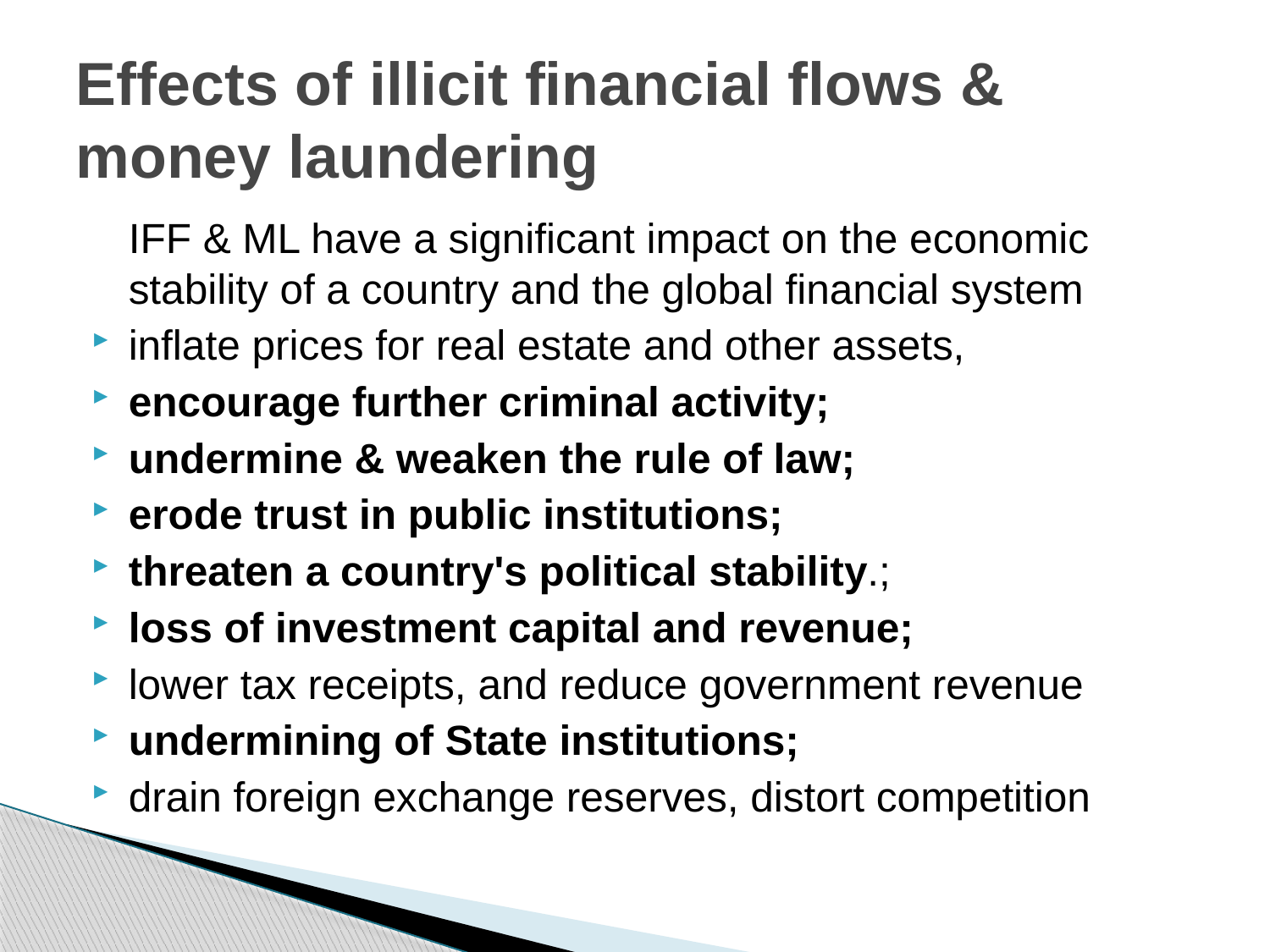

# Effects of illicit financial flows & money laundering
	IFF & ML have a significant impact on the economic stability of a country and the global financial system
inflate prices for real estate and other assets,
encourage further criminal activity;
undermine & weaken the rule of law;
erode trust in public institutions;
threaten a country's political stability.;
loss of investment capital and revenue;
lower tax receipts, and reduce government revenue
undermining of State institutions;
drain foreign exchange reserves, distort competition